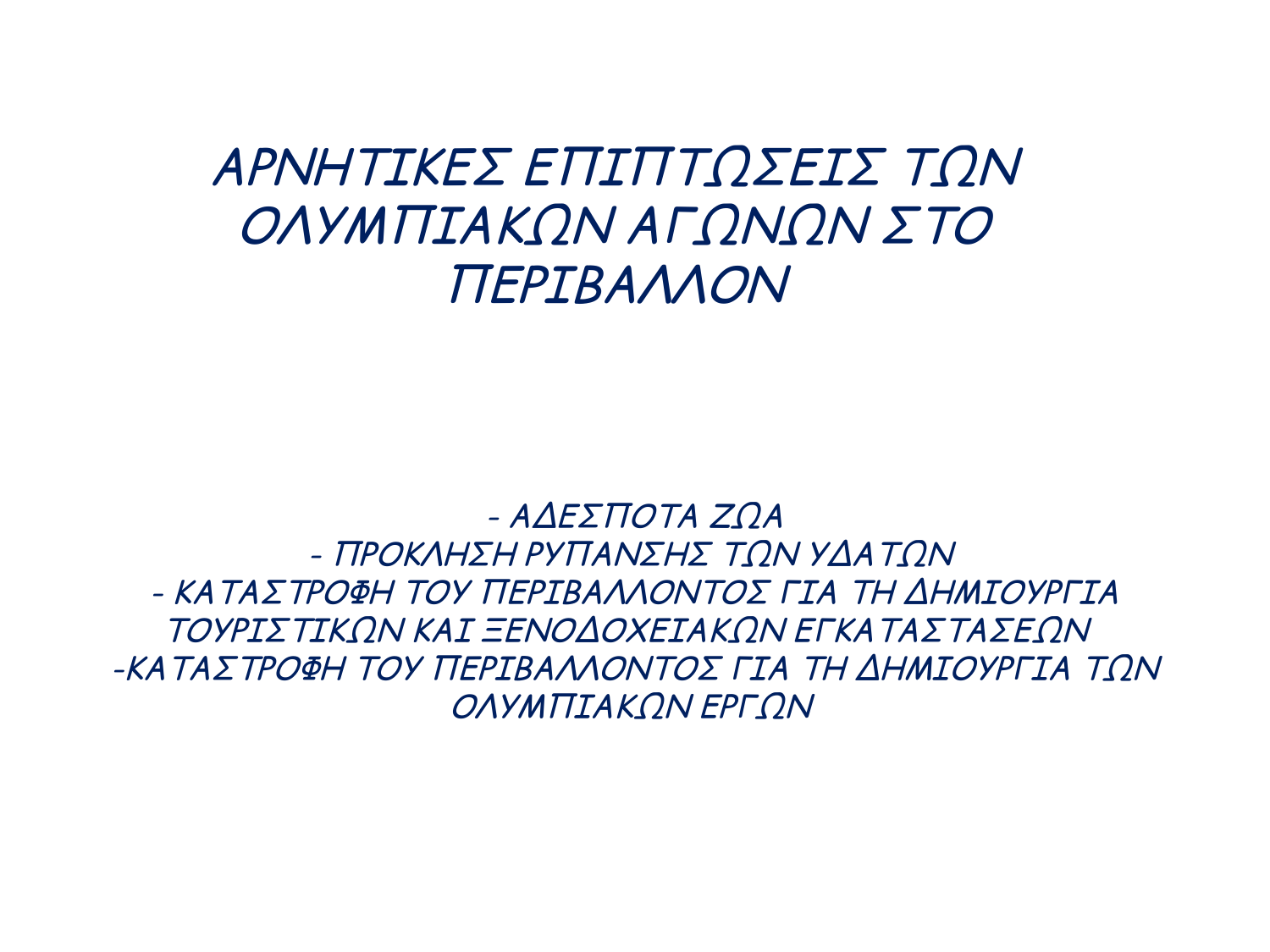

ΑΡΝΗΤΙΚΕΣ ΕΠΙΠΤΩΣΕΙΣ ΤΩΝ ΟΛΥΜΠΙΑΚΩΝ ΑΓΩΝΩΝ ΣΤΟ ΠΕΡΙΒΑΛΛΟΝ
# - ΑΔΕΣΠΟΤΑ ΖΩΑ - ΠΡΟΚΛΗΣΗ ΡΥΠΑΝΣΗΣ ΤΩΝ ΥΔΑΤΩΝ - ΚΑΤΑΣΤΡΟΦΗ ΤΟΥ ΠΕΡΙΒΑΛΛΟΝΤΟΣ ΓΙΑ ΤΗ ΔΗΜΙΟΥΡΓΙΑ ΤΟΥΡΙΣΤΙΚΩΝ ΚΑΙ ΞΕΝΟΔΟΧΕΙΑΚΩΝ ΕΓΚΑΤΑΣΤΑΣΕΩΝ -ΚΑΤΑΣΤΡΟΦΗ ΤΟΥ ΠΕΡΙΒΑΛΛΟΝΤΟΣ ΓΙΑ ΤΗ ΔΗΜΙΟΥΡΓΙΑ ΤΩΝ ΟΛΥΜΠΙΑΚΩΝ ΕΡΓΩΝ